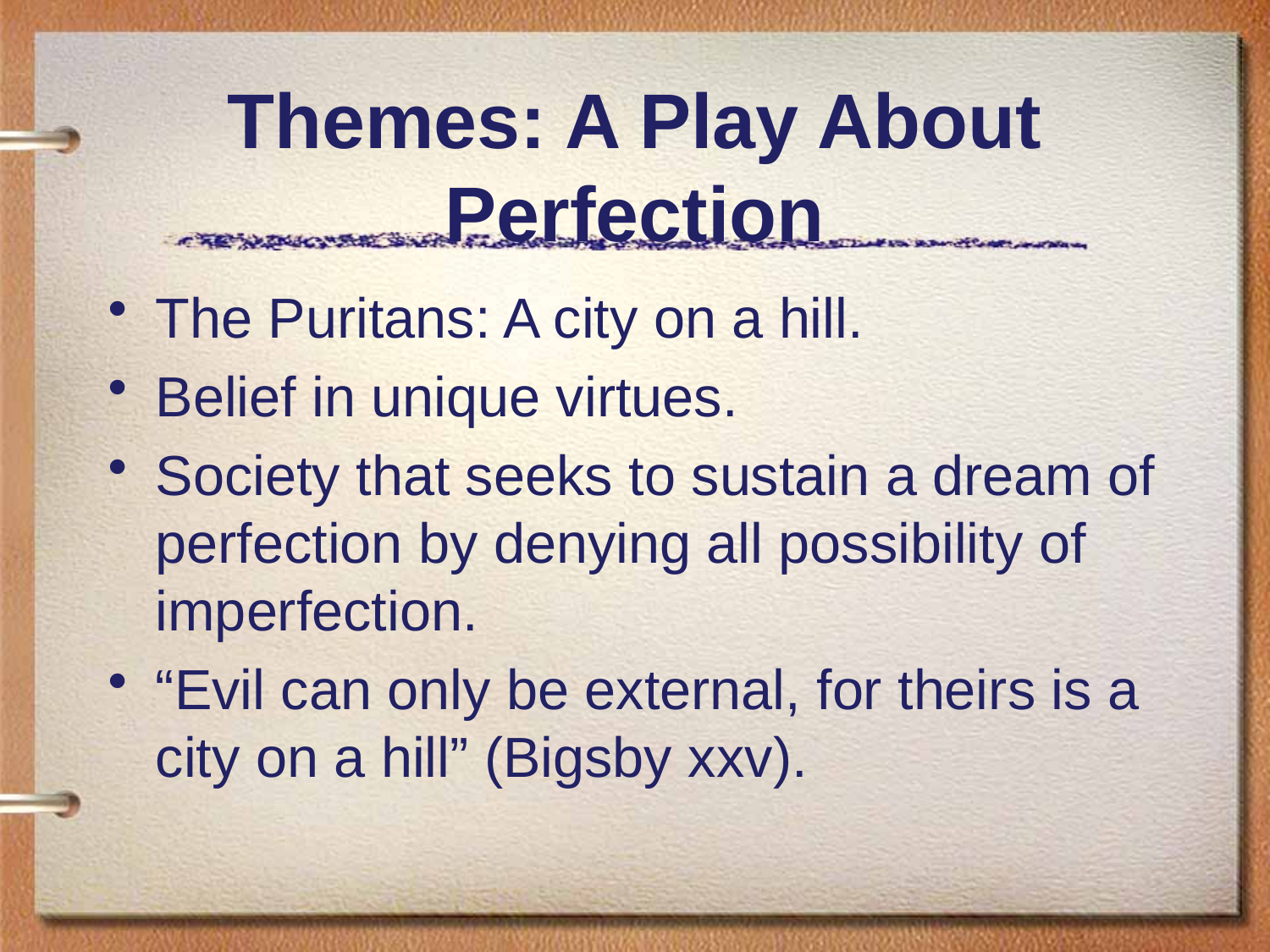

Themes: A Play About Perfection
The Puritans: A city on a hill.
Belief in unique virtues.
Society that seeks to sustain a dream of perfection by denying all possibility of imperfection.
“Evil can only be external, for theirs is a city on a hill” (Bigsby xxv).